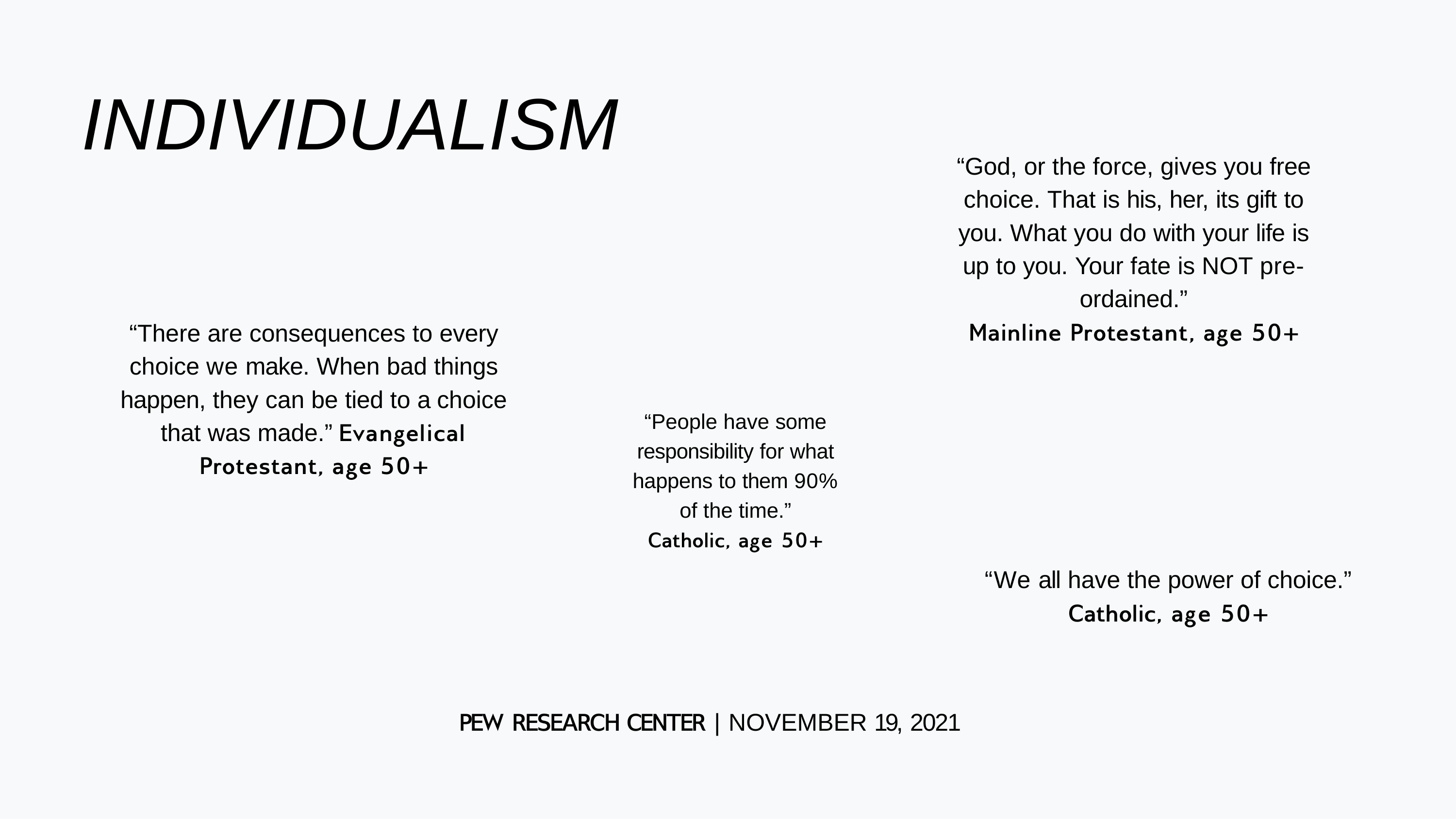

# INDIVIDUALISM
“God, or the force, gives you free choice. That is his, her, its gift to you. What you do with your life is up to you. Your fate is NOT pre- ordained.”
Mainline Protestant, age 50+
“There are consequences to every choice we make. When bad things happen, they can be tied to a choice that was made.” Evangelical Protestant, age 50+
“People have some responsibility for what happens to them 90% of the time.”
Catholic, age 50+
“We all have the power of choice.”
Catholic, age 50+
PEW RESEARCH CENTER | NOVEMBER 19, 2021